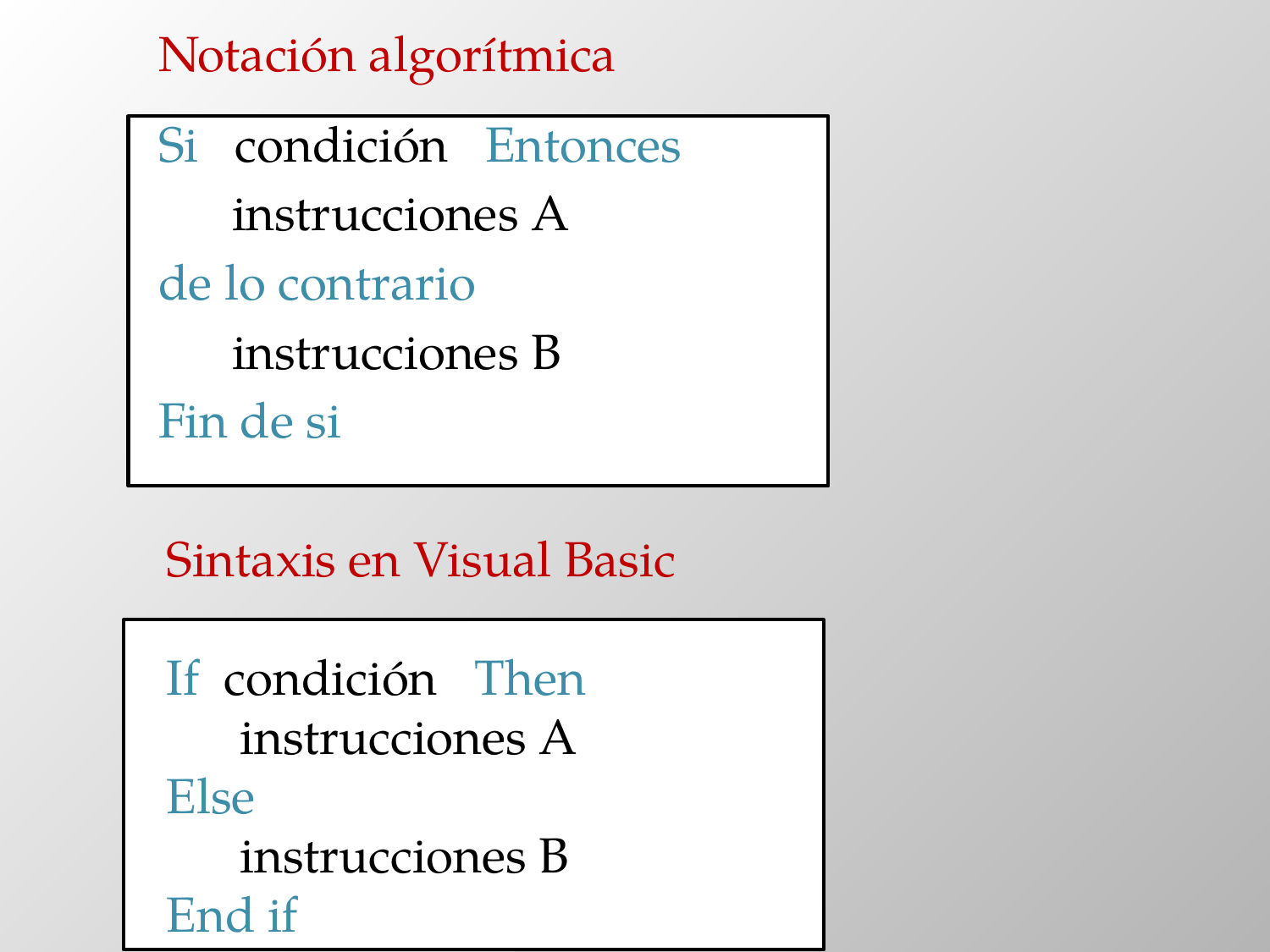

Notación algorítmica
Si   condición   Entonces
      instrucciones A
de lo contrario
      instrucciones B
Fin de si

Sintaxis en Visual Basic

If  condición   Then
      instrucciones A
Else
      instrucciones B
End if